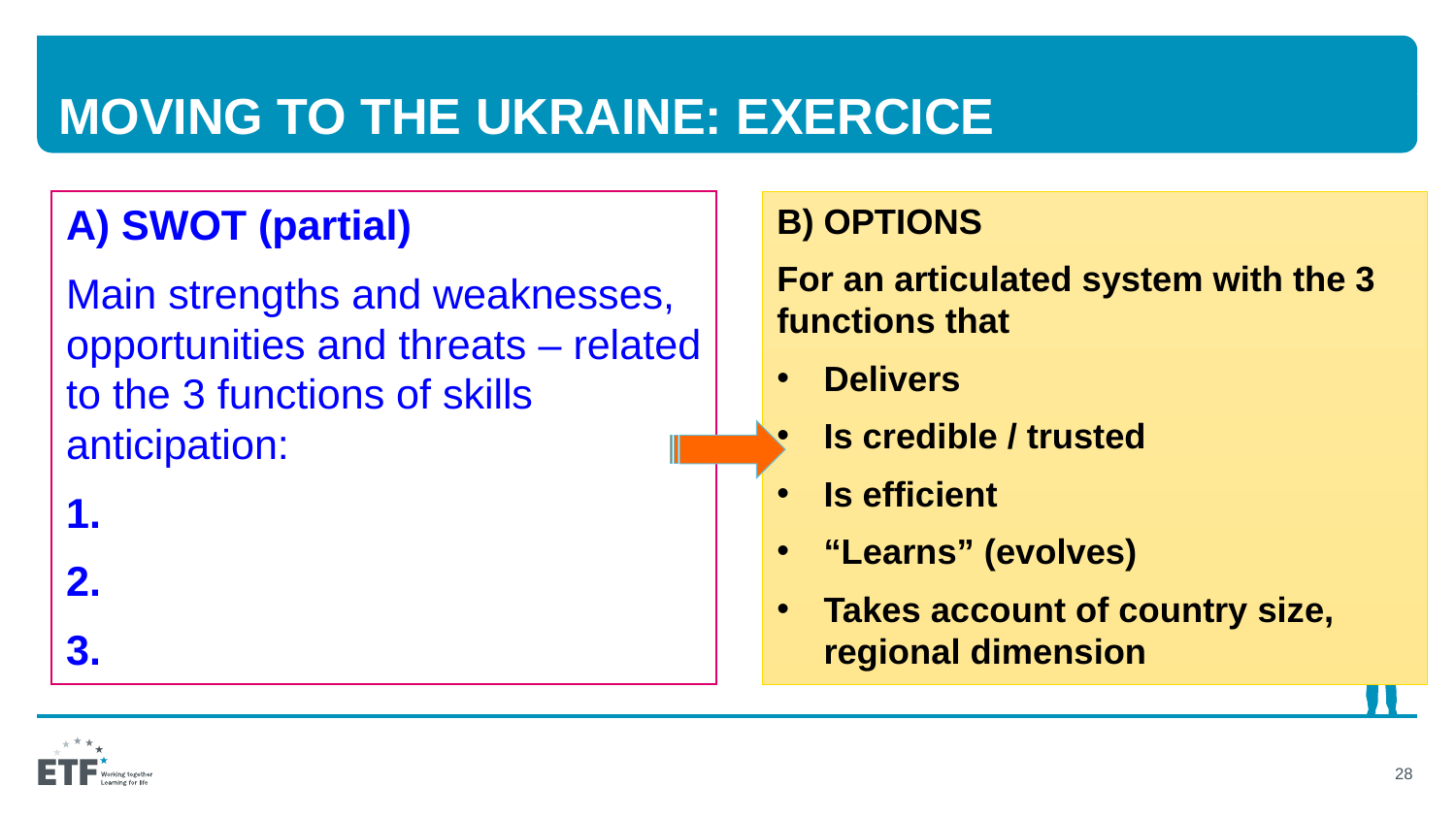

# Moving to the ukraine: exercice
A) SWOT (partial)
Main strengths and weaknesses, opportunities and threats – related to the 3 functions of skills anticipation:
1.
2.
3.

B) OPTIONS
For an articulated system with the 3 functions that
Delivers
Is credible / trusted
Is efficient
“Learns” (evolves)
Takes account of country size, regional dimension

28